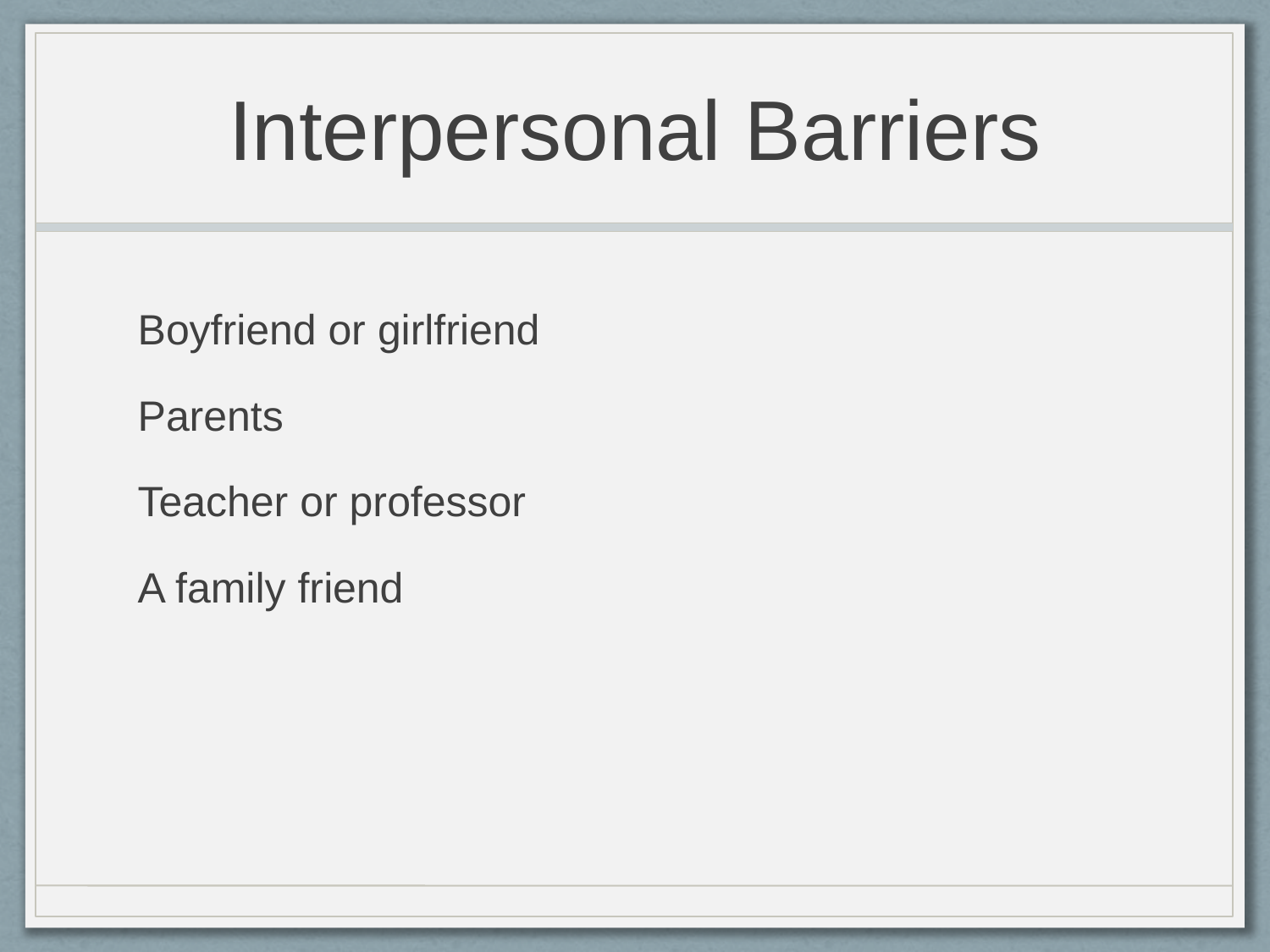

# Interpersonal Barriers
Boyfriend or girlfriend
Parents
Teacher or professor
A family friend